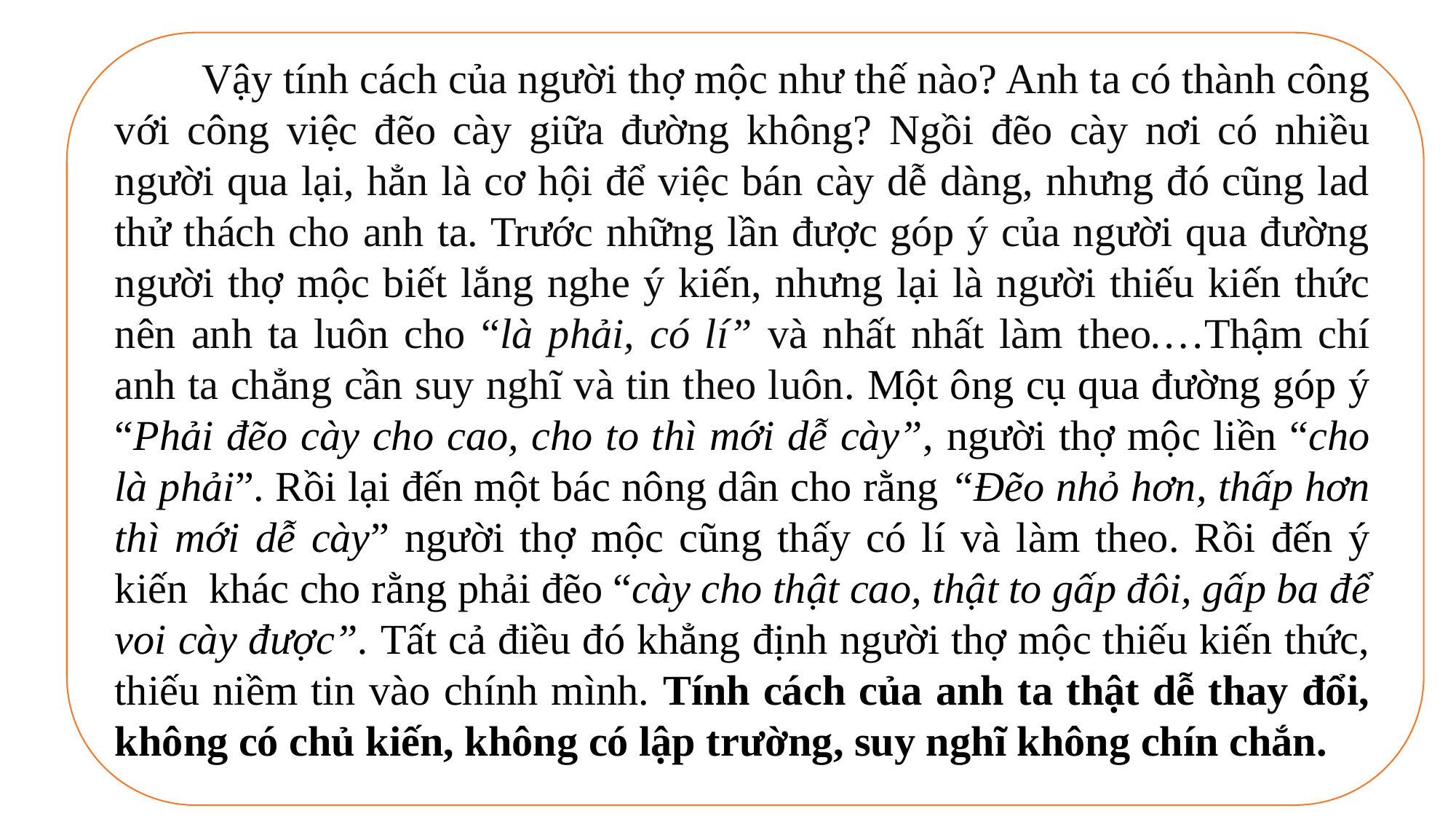

Vậy tính cách của người thợ mộc như thế nào? Anh ta có thành công với công việc đẽo cày giữa đường không? Ngồi đẽo cày nơi có nhiều người qua lại, hẳn là cơ hội để việc bán cày dễ dàng, nhưng đó cũng lad thử thách cho anh ta. Trước những lần được góp ý của người qua đường người thợ mộc biết lắng nghe ý kiến, nhưng lại là người thiếu kiến thức nên anh ta luôn cho “là phải, có lí” và nhất nhất làm theo.…Thậm chí anh ta chẳng cần suy nghĩ và tin theo luôn. Một ông cụ qua đường góp ý “Phải đẽo cày cho cao, cho to thì mới dễ cày”, người thợ mộc liền “cho là phải”. Rồi lại đến một bác nông dân cho rằng “Đẽo nhỏ hơn, thấp hơn thì mới dễ cày” người thợ mộc cũng thấy có lí và làm theo. Rồi đến ý kiến  khác cho rằng phải đẽo “cày cho thật cao, thật to gấp đôi, gấp ba để voi cày được”. Tất cả điều đó khẳng định người thợ mộc thiếu kiến thức, thiếu niềm tin vào chính mình. Tính cách của anh ta thật dễ thay đổi, không có chủ kiến, không có lập trường, suy nghĩ không chín chắn.